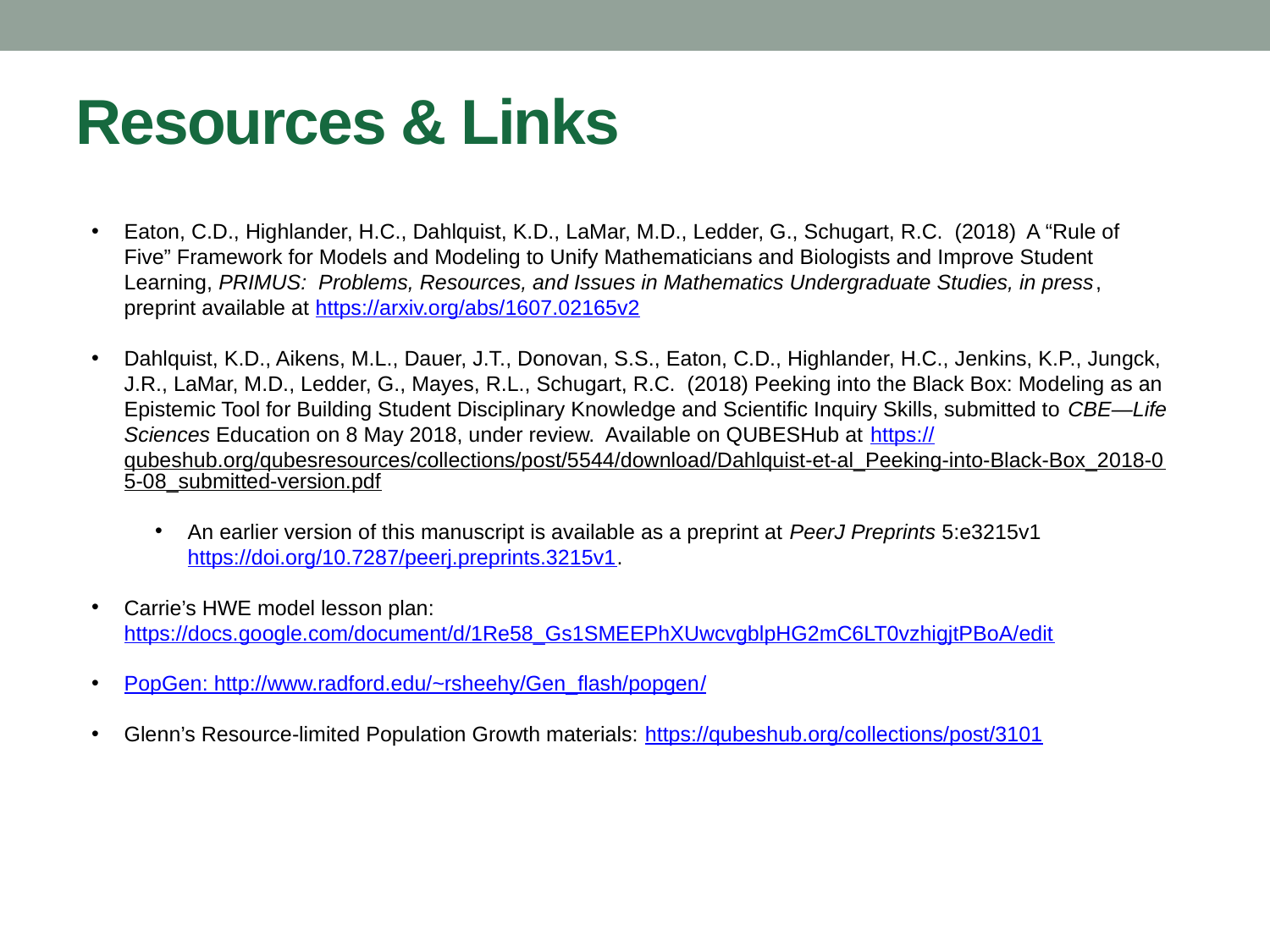

Resources & Links
Eaton, C.D., Highlander, H.C., Dahlquist, K.D., LaMar, M.D., Ledder, G., Schugart, R.C.  (2018)  A “Rule of Five” Framework for Models and Modeling to Unify Mathematicians and Biologists and Improve Student Learning, PRIMUS:  Problems, Resources, and Issues in Mathematics Undergraduate Studies, in press, preprint available at https://arxiv.org/abs/1607.02165v2

Dahlquist, K.D., Aikens, M.L., Dauer, J.T., Donovan, S.S., Eaton, C.D., Highlander, H.C., Jenkins, K.P., Jungck, J.R., LaMar, M.D., Ledder, G., Mayes, R.L., Schugart, R.C.  (2018) Peeking into the Black Box: Modeling as an Epistemic Tool for Building Student Disciplinary Knowledge and Scientific Inquiry Skills, submitted to CBE—Life Sciences Education on 8 May 2018, under review.  Available on QUBESHub at https://qubeshub.org/qubesresources/collections/post/5544/download/Dahlquist-et-al_Peeking-into-Black-Box_2018-05-08_submitted-version.pdf
An earlier version of this manuscript is available as a preprint at PeerJ Preprints 5:e3215v1 https://doi.org/10.7287/peerj.preprints.3215v1.

Carrie’s HWE model lesson plan: https://docs.google.com/document/d/1Re58_Gs1SMEEPhXUwcvgblpHG2mC6LT0vzhigjtPBoA/edit

PopGen: http://www.radford.edu/~rsheehy/Gen_flash/popgen/

Glenn’s Resource-limited Population Growth materials: https://qubeshub.org/collections/post/3101